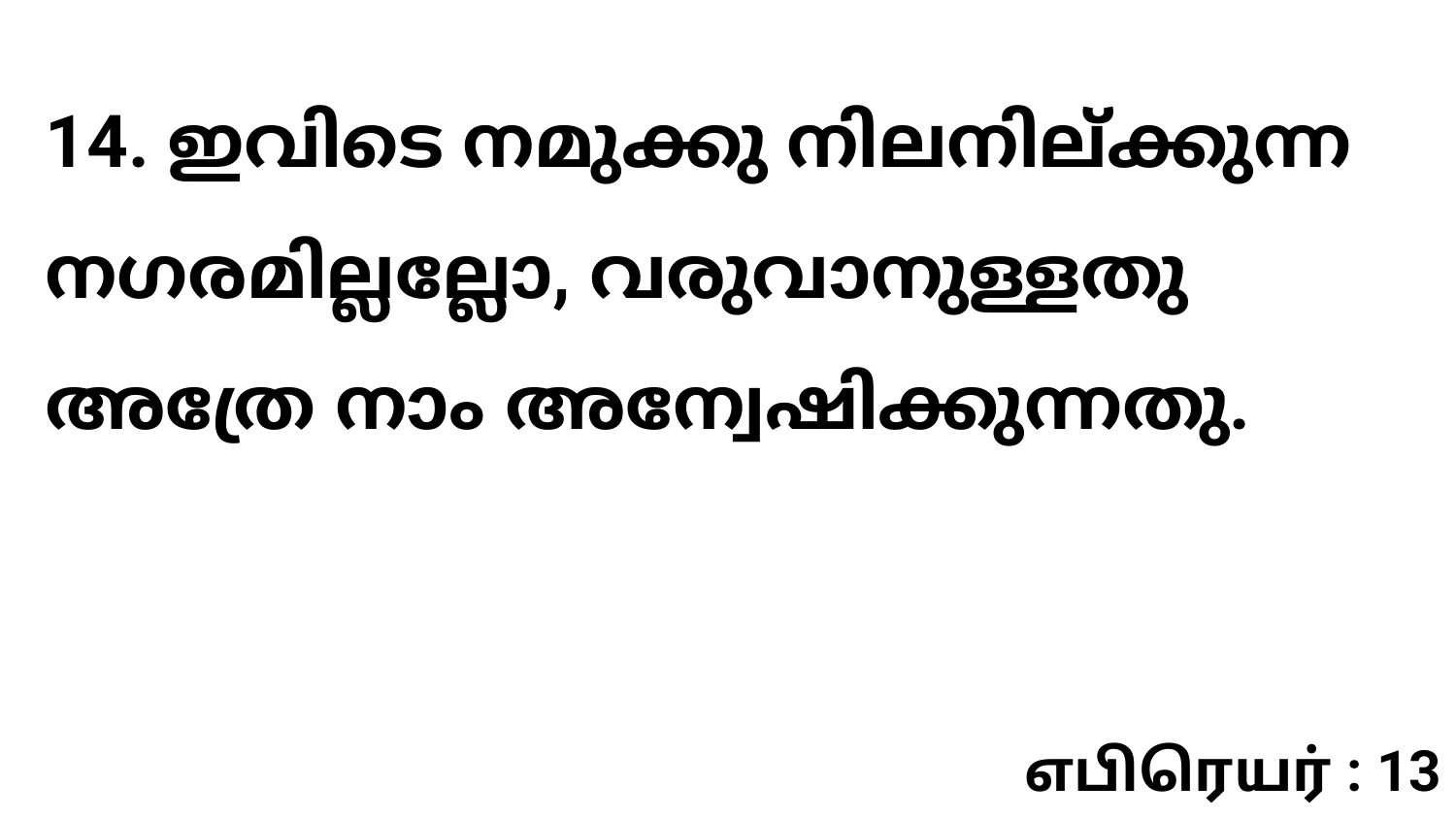

14. ഇവിടെ നമുക്കു നിലനില്ക്കുന്ന നഗരമില്ലല്ലോ, വരുവാനുള്ളതു അത്രേ നാം അന്വേഷിക്കുന്നതു.
எபிரெயர் : 13